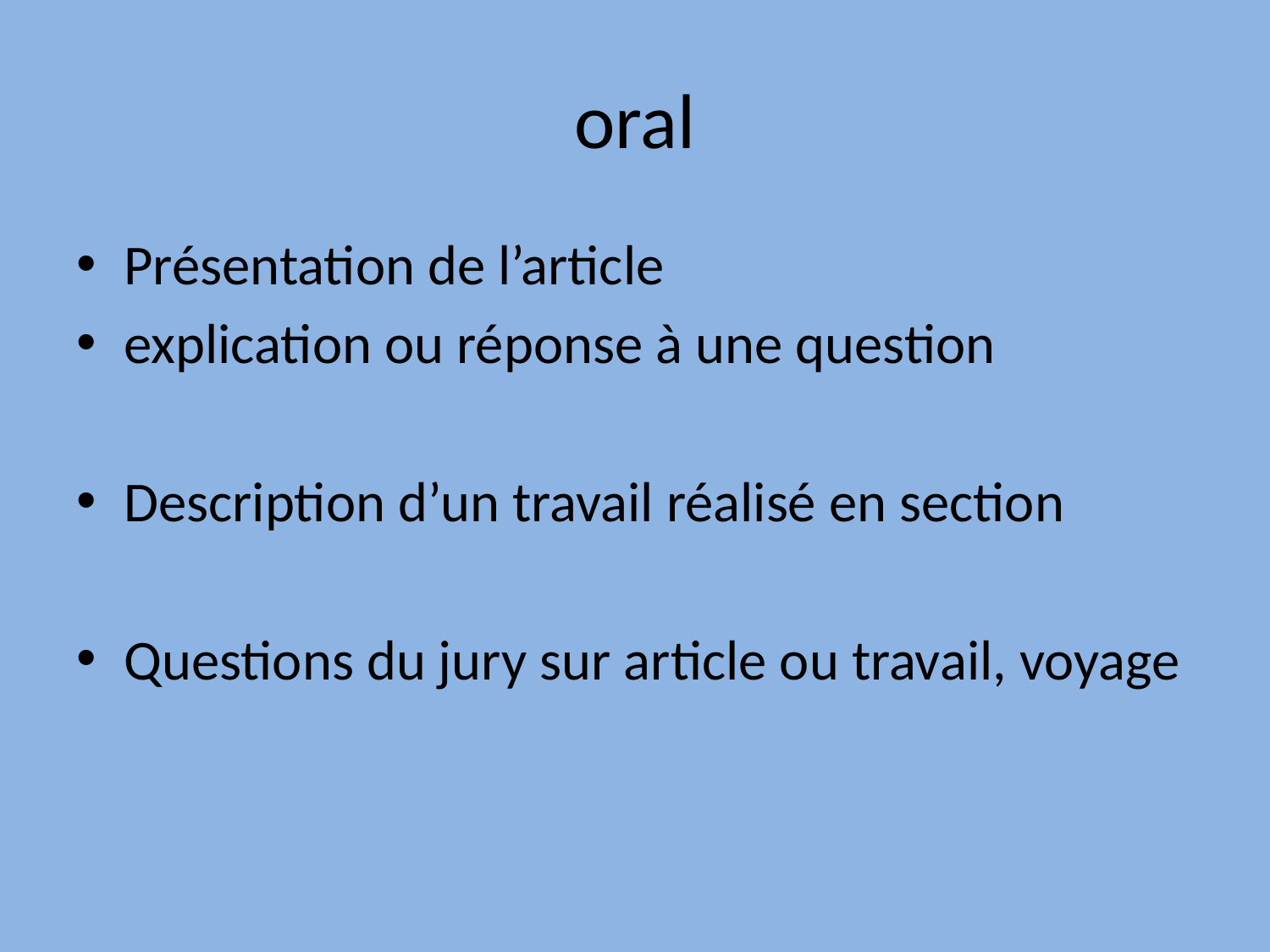

# oral
Présentation de l’article
explication ou réponse à une question

Description d’un travail réalisé en section

Questions du jury sur article ou travail, voyage